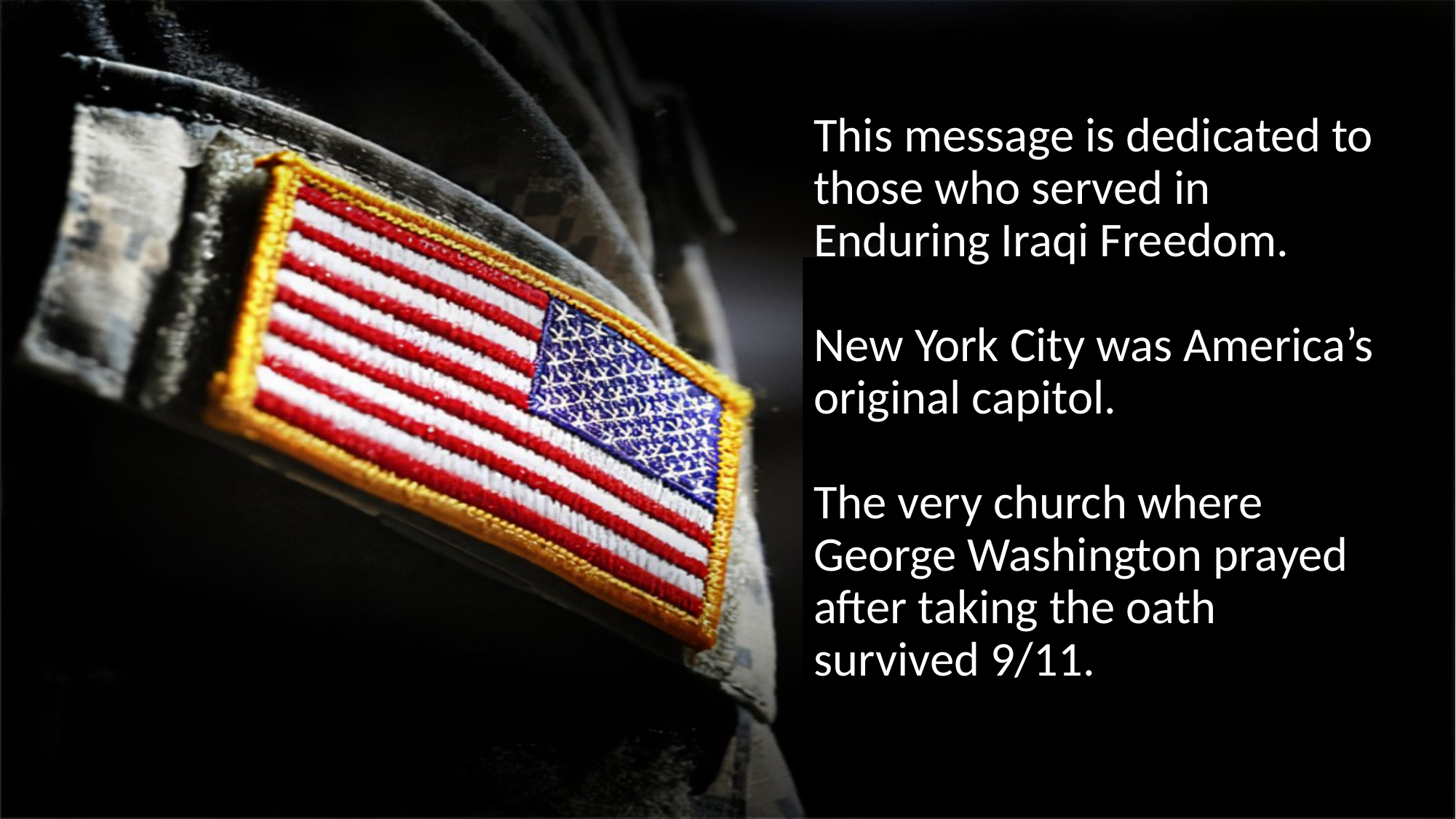

# This message is dedicated to those who served in Enduring Iraqi Freedom. New York City was America’s original capitol. The very church where George Washington prayed after taking the oath survived 9/11.